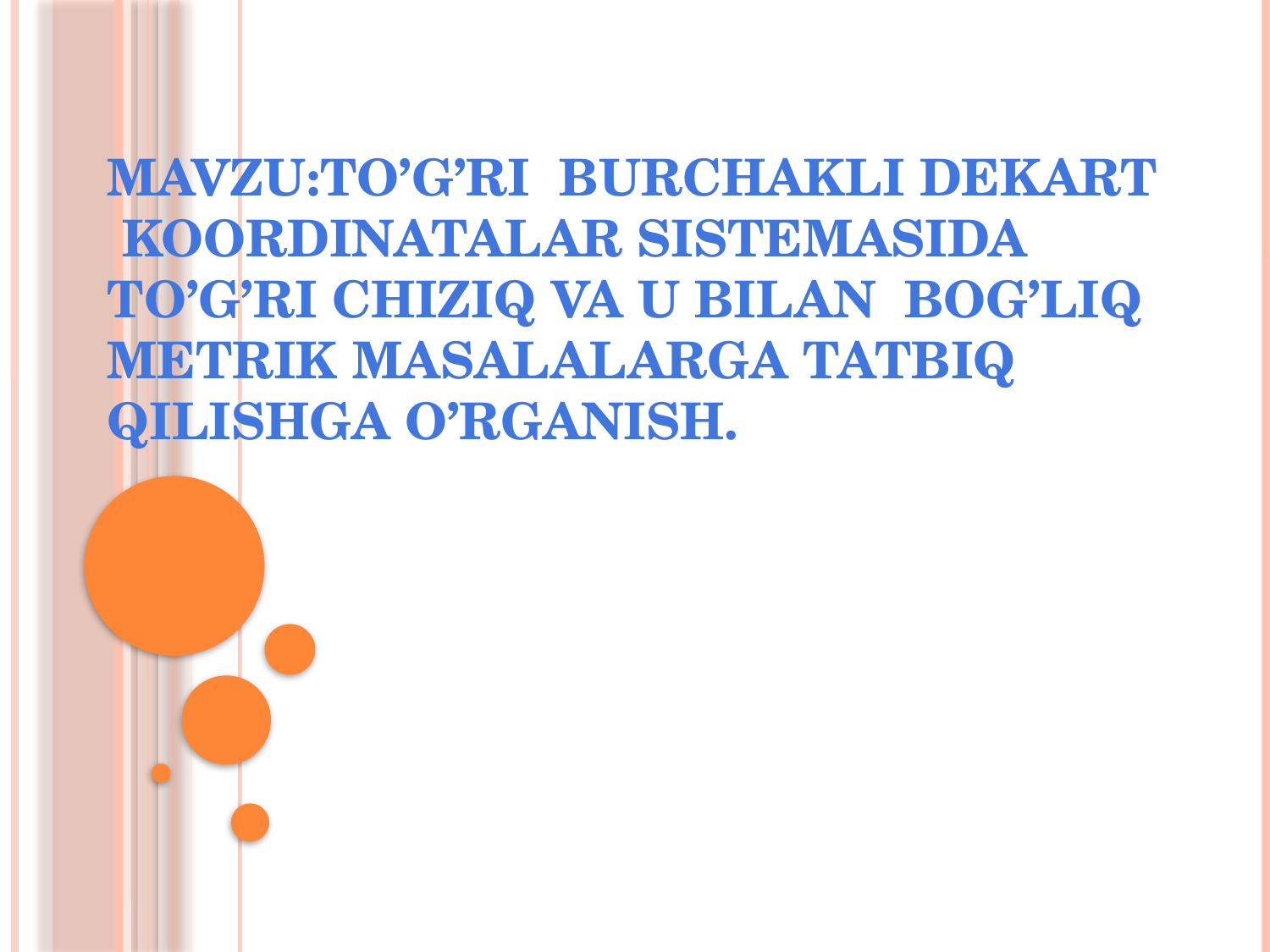

# Mavzu:To’g’ri  burchakli dekart  koordinatalar sistemasida to’g’ri chiziq va u bilan  bog’liq metrik masalalarga tatbiq qilishga o’rganish.